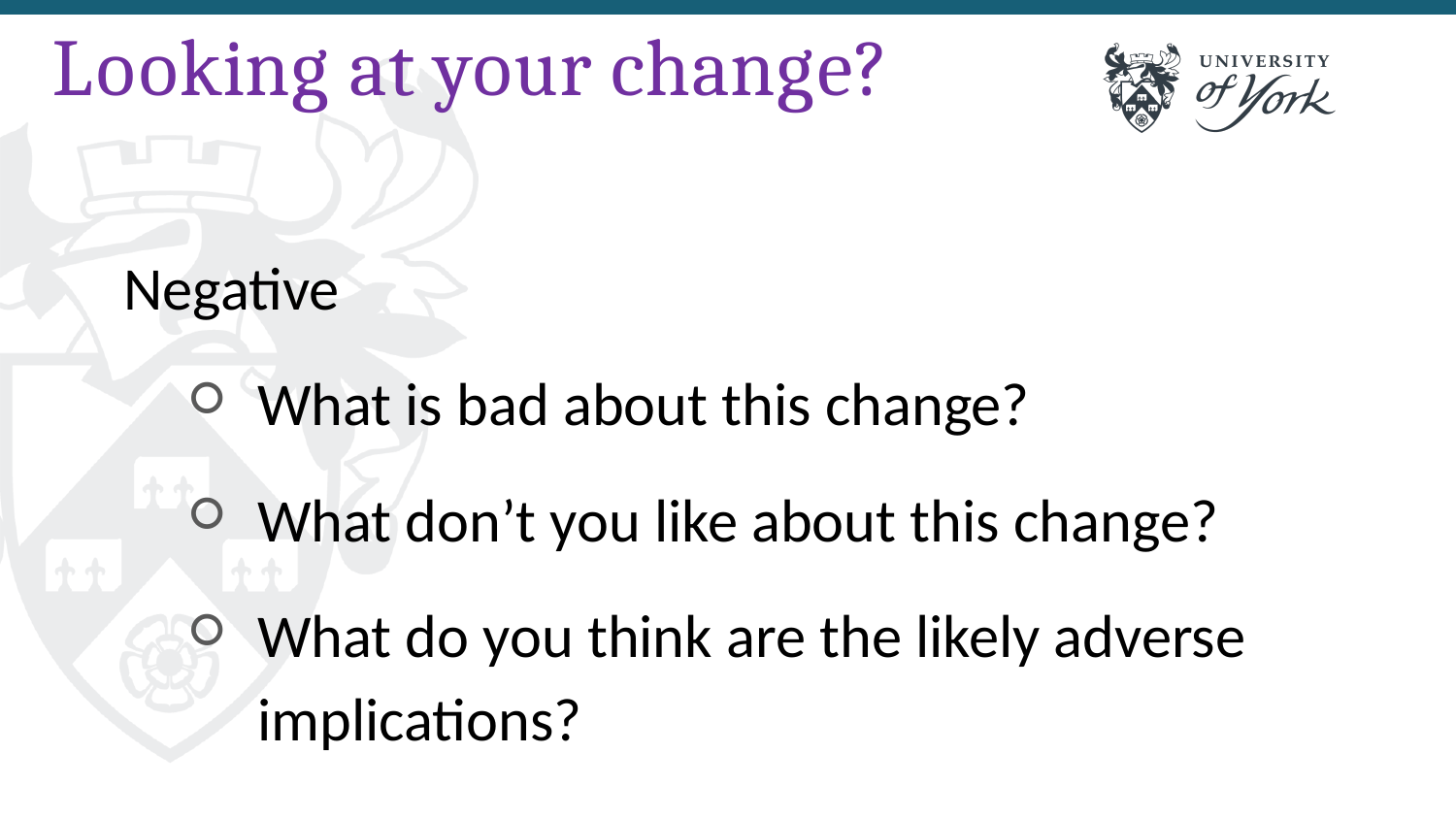

# Looking at your change?
Negative
What is bad about this change?
What don’t you like about this change?
What do you think are the likely adverse implications?